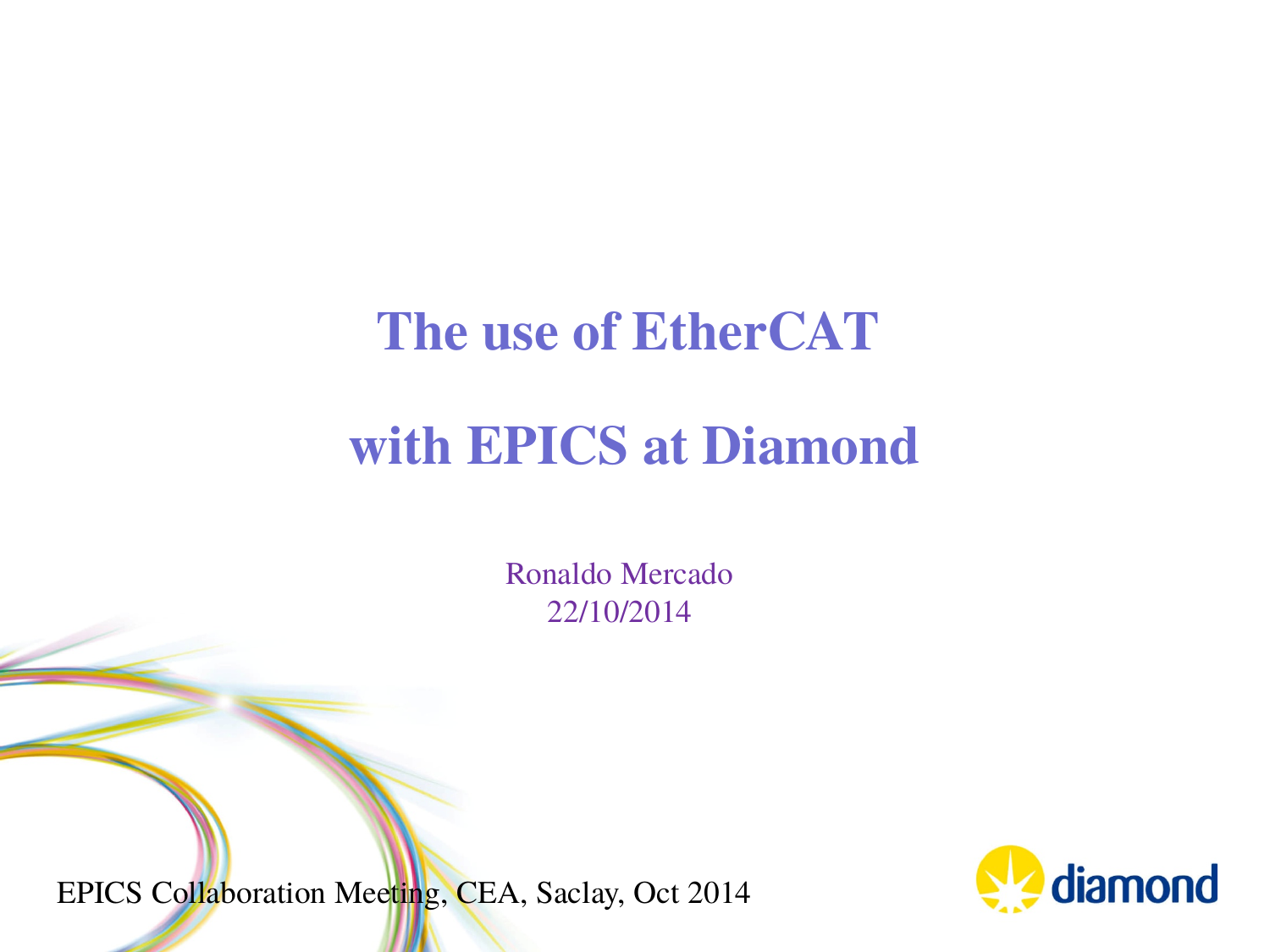

# The use of EtherCAT with EPICS at Diamond
Ronaldo Mercado
22/10/2014